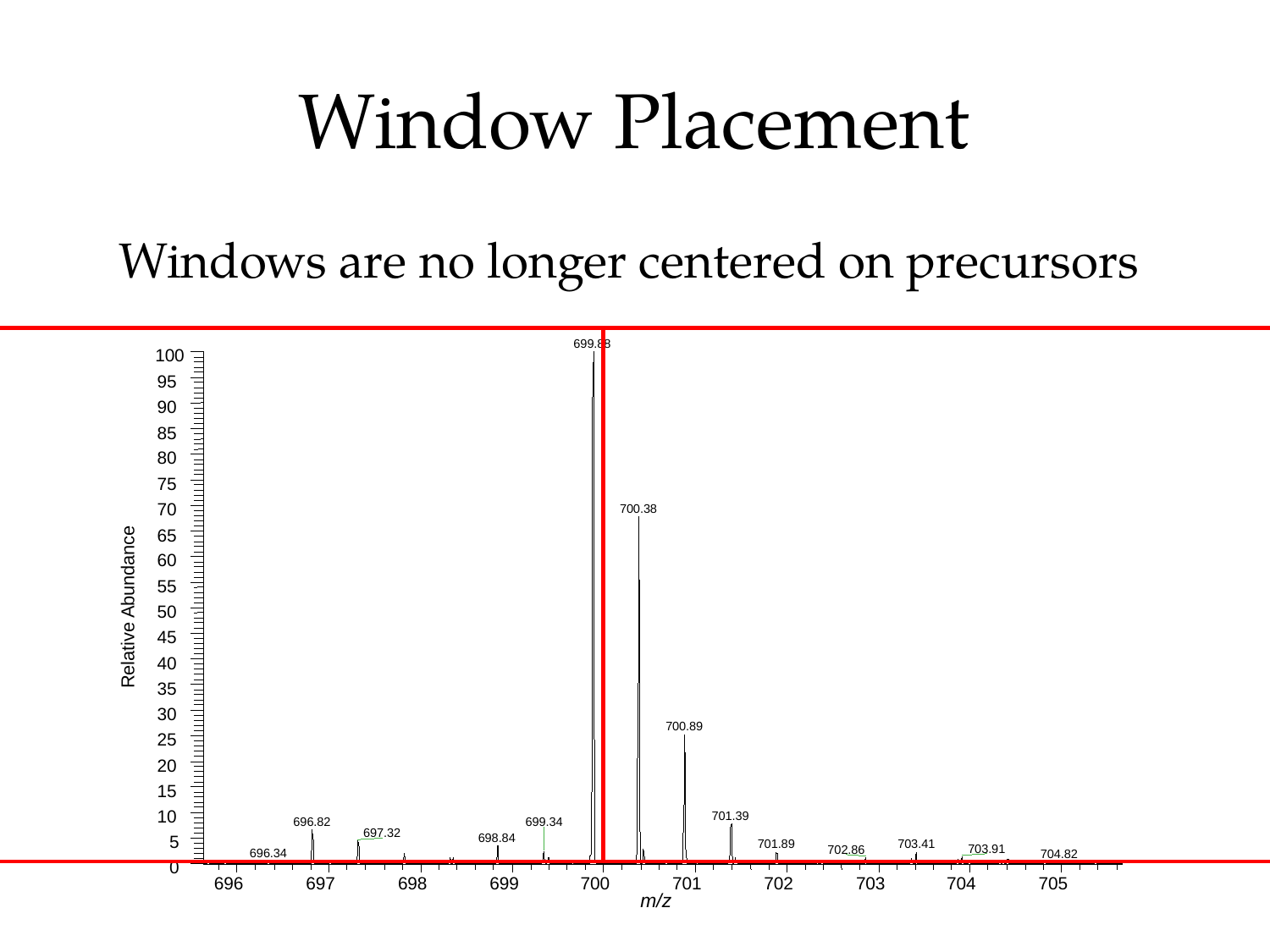

# Window Placement
Windows are no longer centered on precursors

699.88
100

95

90

85

80

75

70

700.38

65

60

55

Relative Abundance

50

45

40

35

30

700.89

25

20

15

10

701.39

696.82
699.34

697.32

698.84
5

701.89
703.41

703.91
702.86

696.34
704.82

0

696
697
698
699
700
701
702
703
704
705
m/z